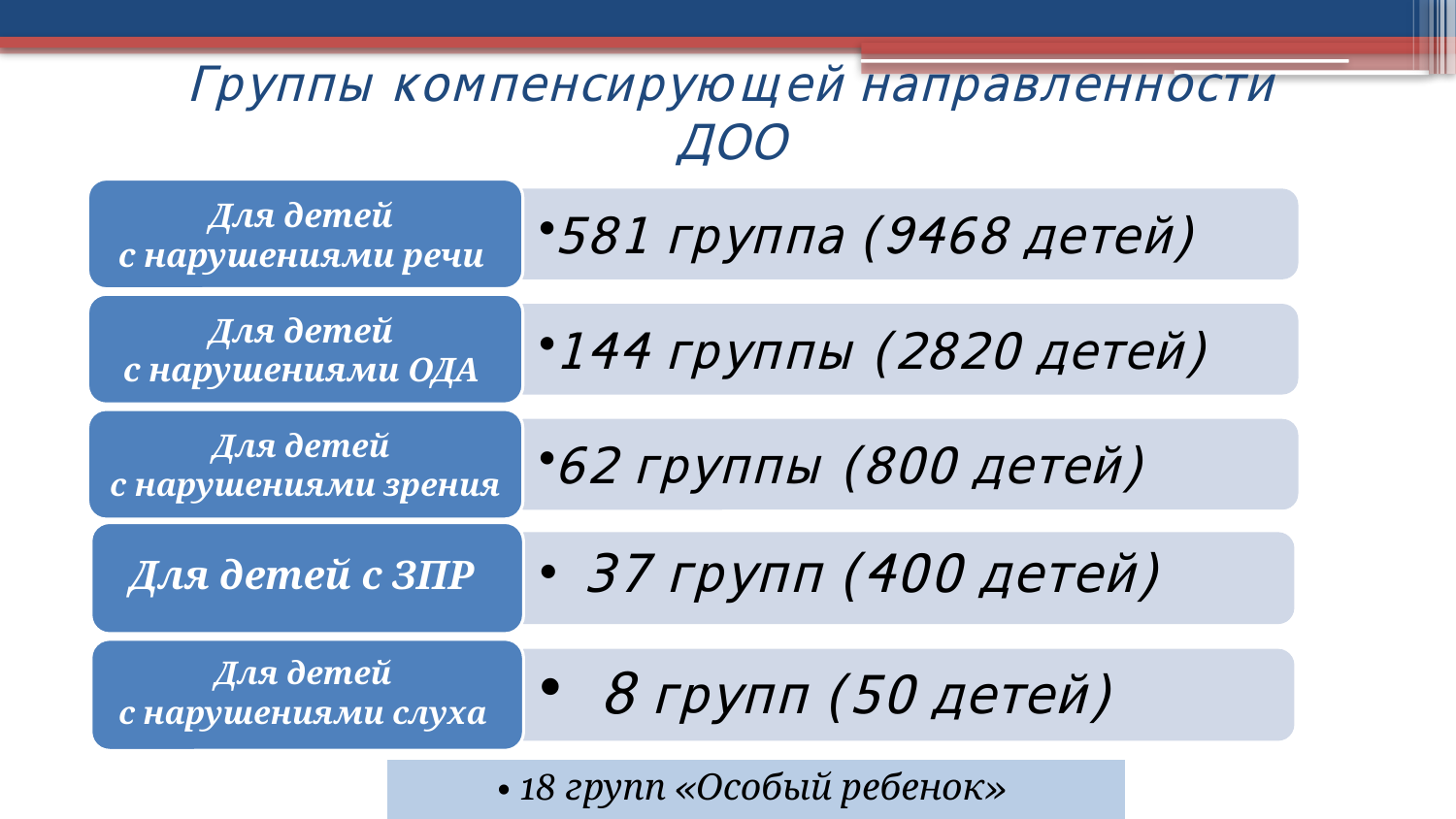

Группы компенсирующей направленности ДОО
Для детей
с нарушениями речи
581 группа (9468 детей)
Для детей
с нарушениями ОДА
144 группы (2820 детей)
Для детей
с нарушениями зрения
62 группы (800 детей)
Для детей с ЗПР
37 групп (400 детей)
Для детей
с нарушениями слуха
 8 групп (50 детей)
| 18 групп «Особый ребенок» |
| --- |